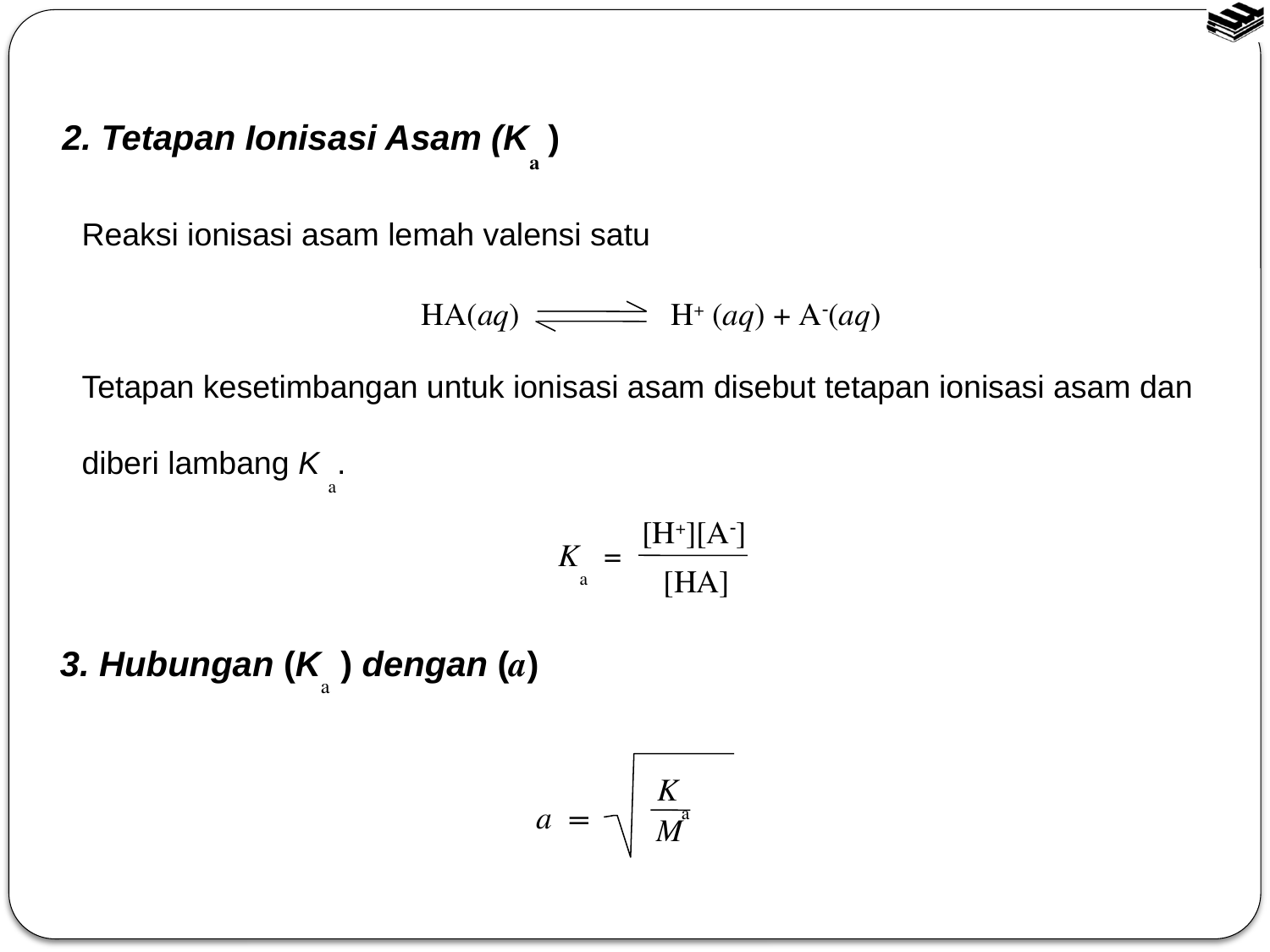

2. Tetapan Ionisasi Asam (K  )
a
Reaksi ionisasi asam lemah valensi satu

Tetapan kesetimbangan untuk ionisasi asam disebut tetapan ionisasi asam dan

diberi lambang K  .
H+ (aq) + A−(aq)
HA(aq)
a
[H+][A−]
[HA]
K   =
a
3. Hubungan (K  ) dengan (a)
a

K
a
a  =
M